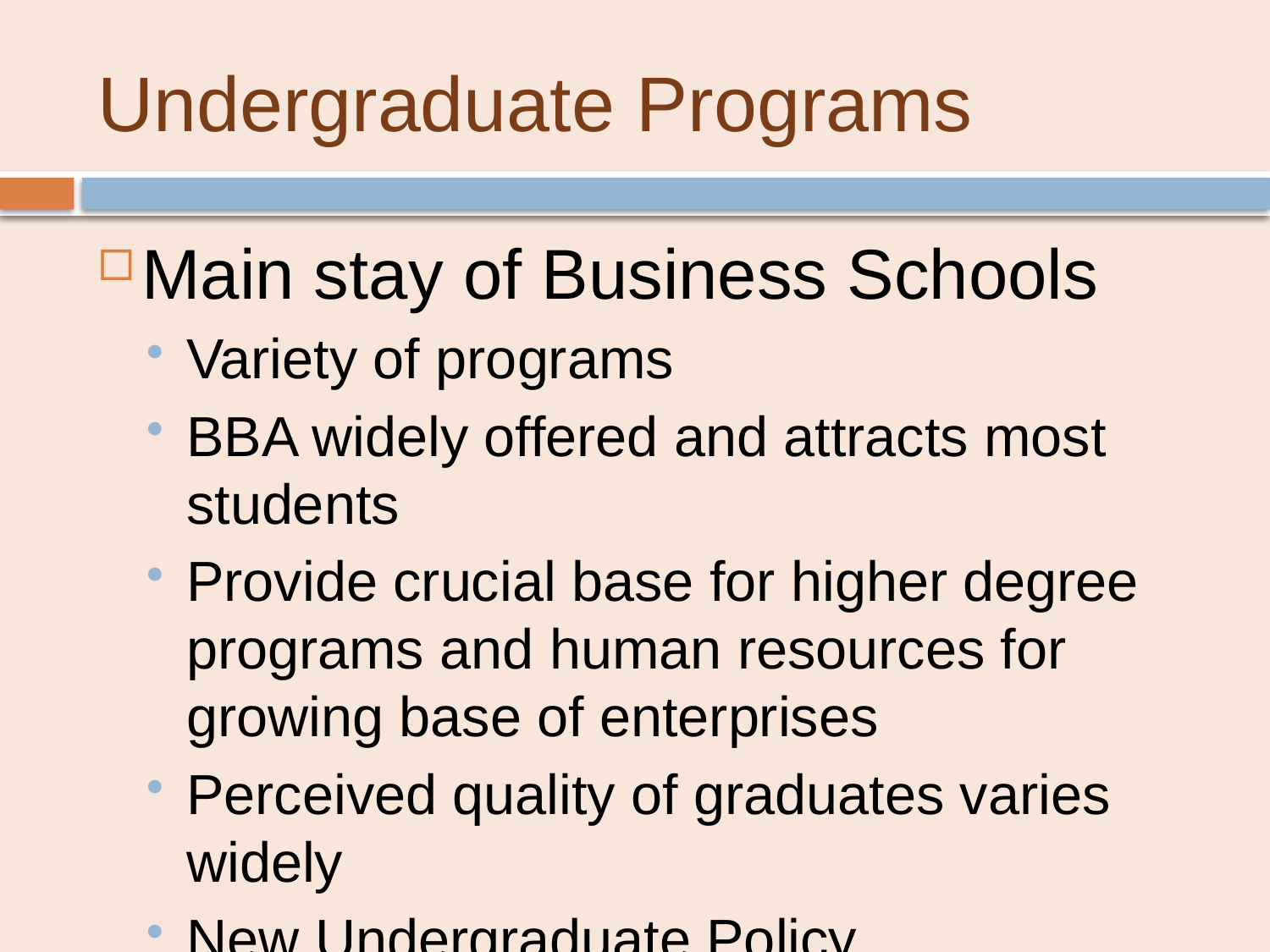

# Undergraduate Programs
Main stay of Business Schools
Variety of programs
BBA widely offered and attracts most students
Provide crucial base for higher degree programs and human resources for growing base of enterprises
Perceived quality of graduates varies widely
New Undergraduate Policy